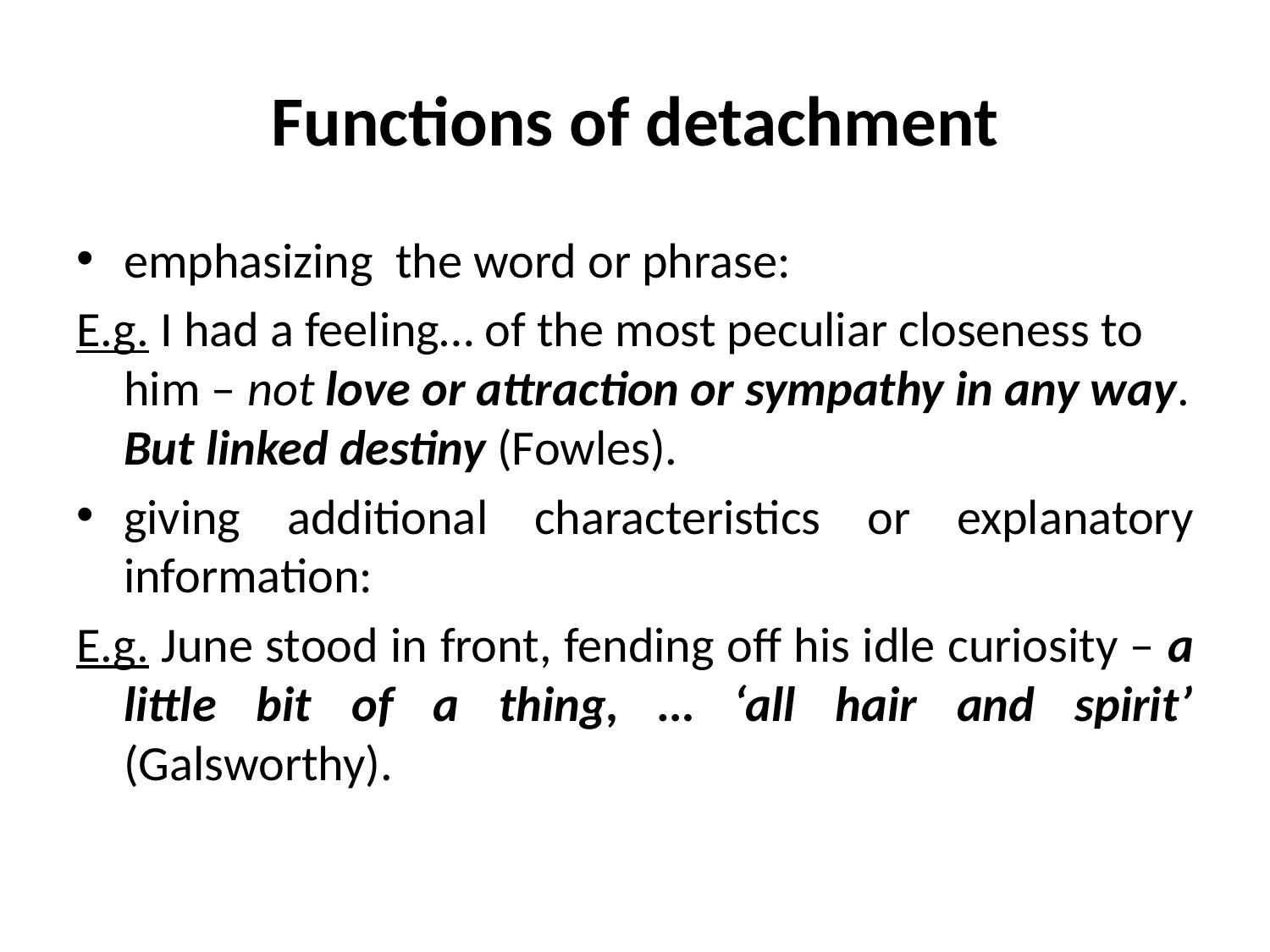

# Functions of detachment
emphasizing  the word or phrase:
E.g. I had a feeling… of the most peculiar closeness to him – not love or attraction or sympathy in any way. But linked destiny (Fowles).
giving additional characteristics or explanatory information:
E.g. June stood in front, fending off his idle curiosity – a little bit of a thing, … ‘all hair and spirit’ (Galsworthy).